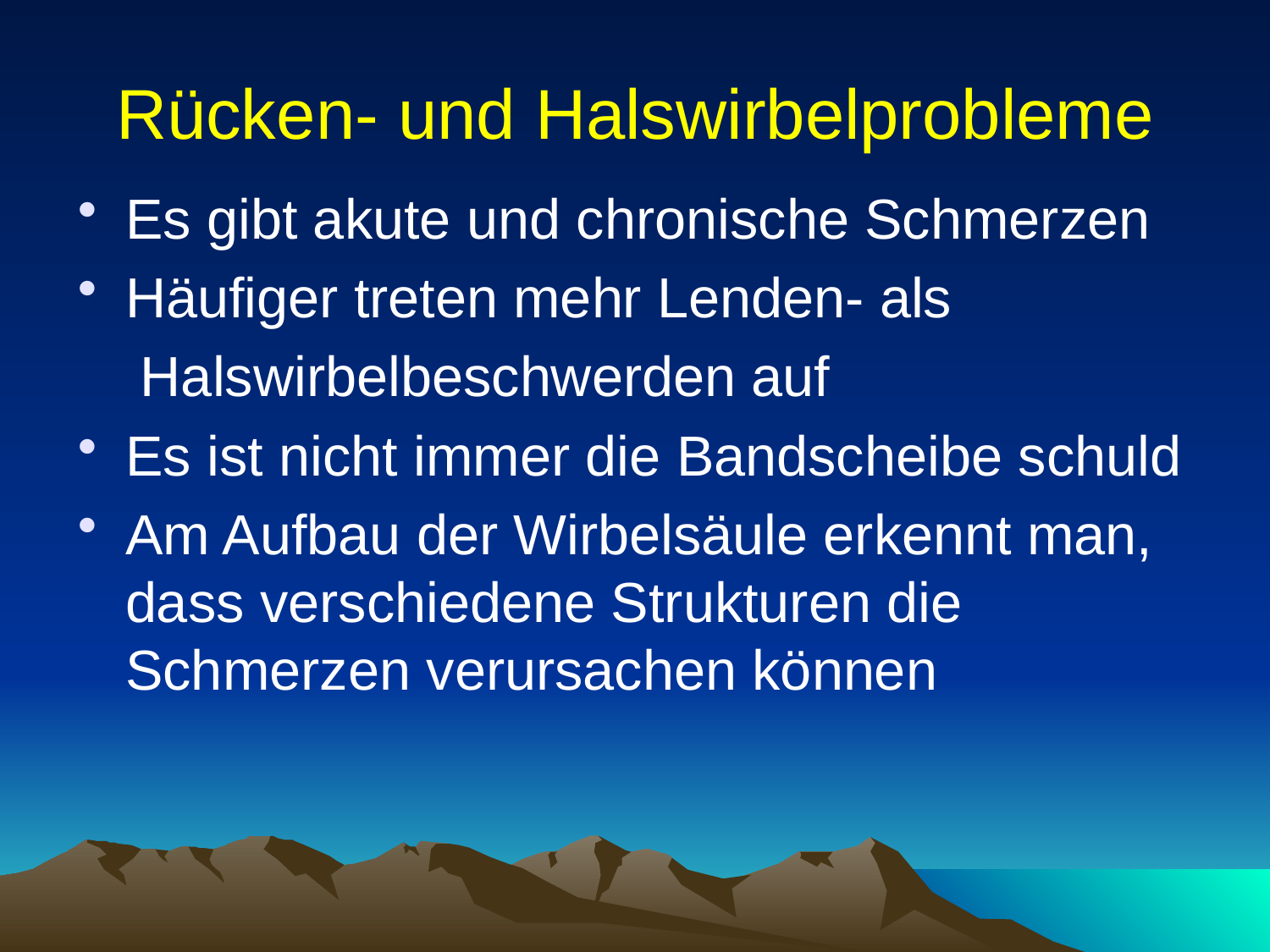

# Rücken- und Halswirbelprobleme
Es gibt akute und chronische Schmerzen
Häufiger treten mehr Lenden- als
    Halswirbelbeschwerden auf
Es ist nicht immer die Bandscheibe schuld
Am Aufbau der Wirbelsäule erkennt man, dass verschiedene Strukturen die Schmerzen verursachen können